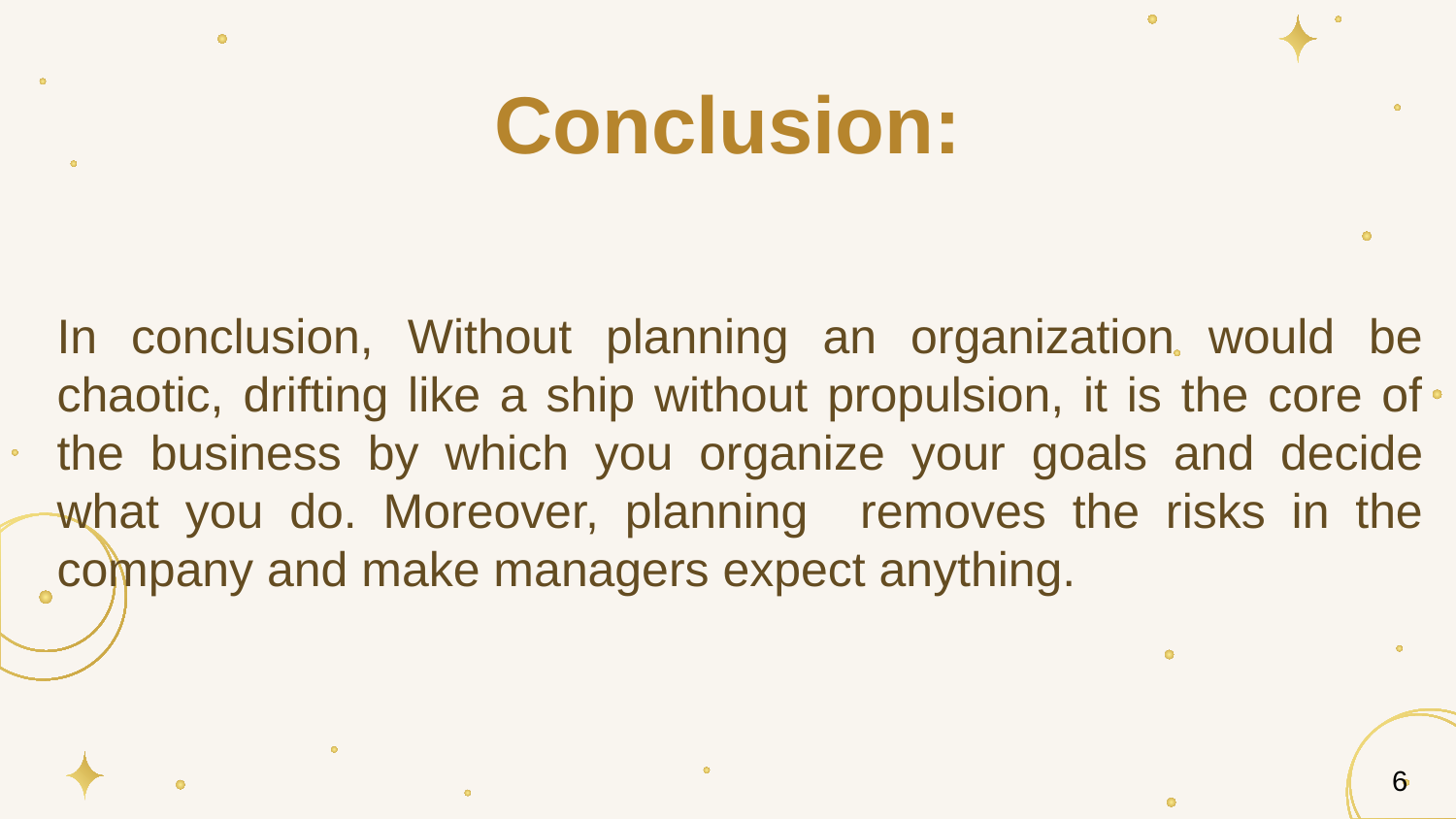

# Conclusion:
In conclusion, Without planning an organization would be chaotic, drifting like a ship without propulsion, it is the core of the business by which you organize your goals and decide what you do. Moreover, planning  removes the risks in the company and make managers expect anything.
6